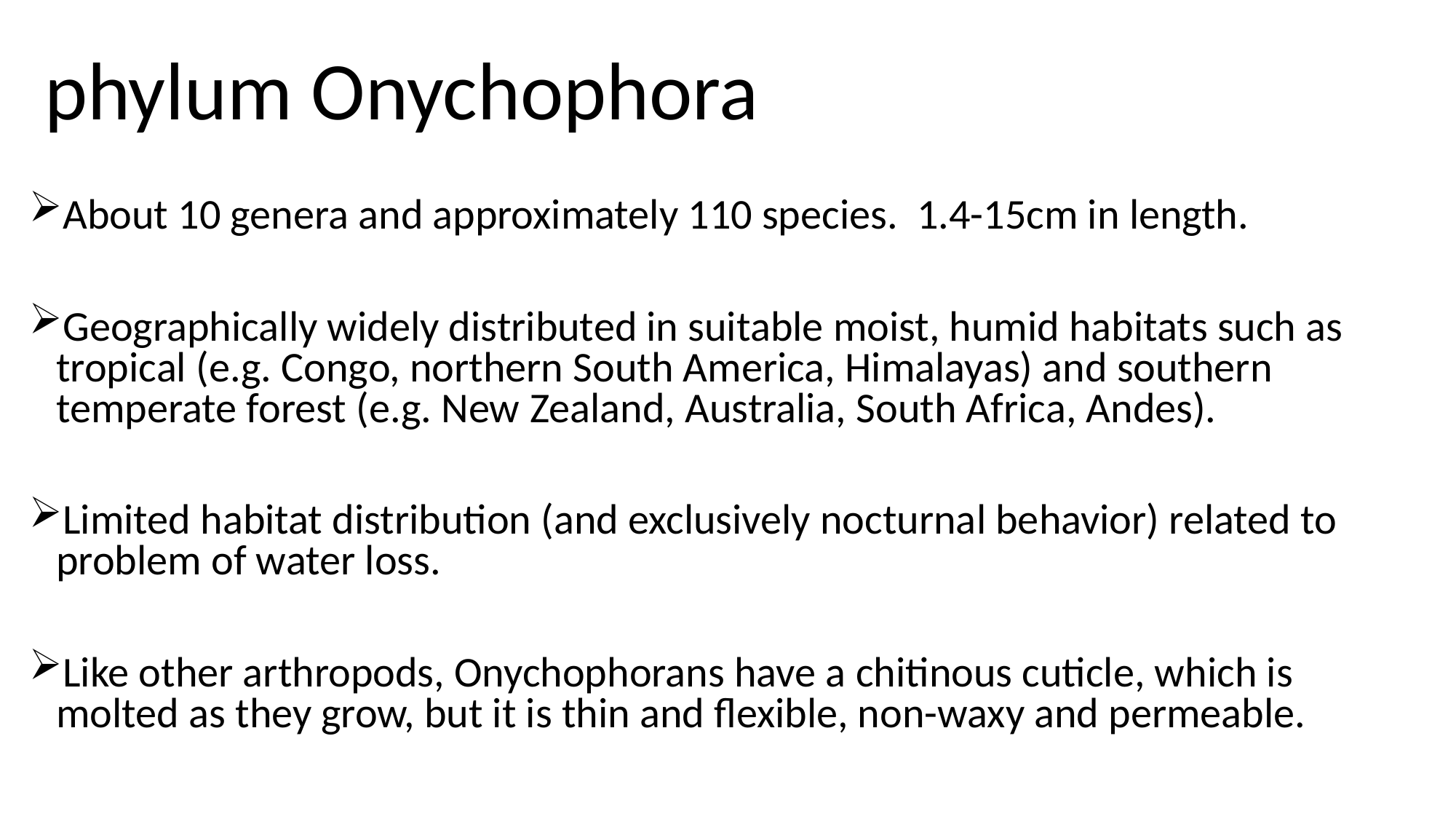

# phylum Onychophora
About 10 genera and approximately 110 species.  1.4-15cm in length.

Geographically widely distributed in suitable moist, humid habitats such as tropical (e.g. Congo, northern South America, Himalayas) and southern temperate forest (e.g. New Zealand, Australia, South Africa, Andes).

Limited habitat distribution (and exclusively nocturnal behavior) related to problem of water loss.

Like other arthropods, Onychophorans have a chitinous cuticle, which is molted as they grow, but it is thin and flexible, non-waxy and permeable.